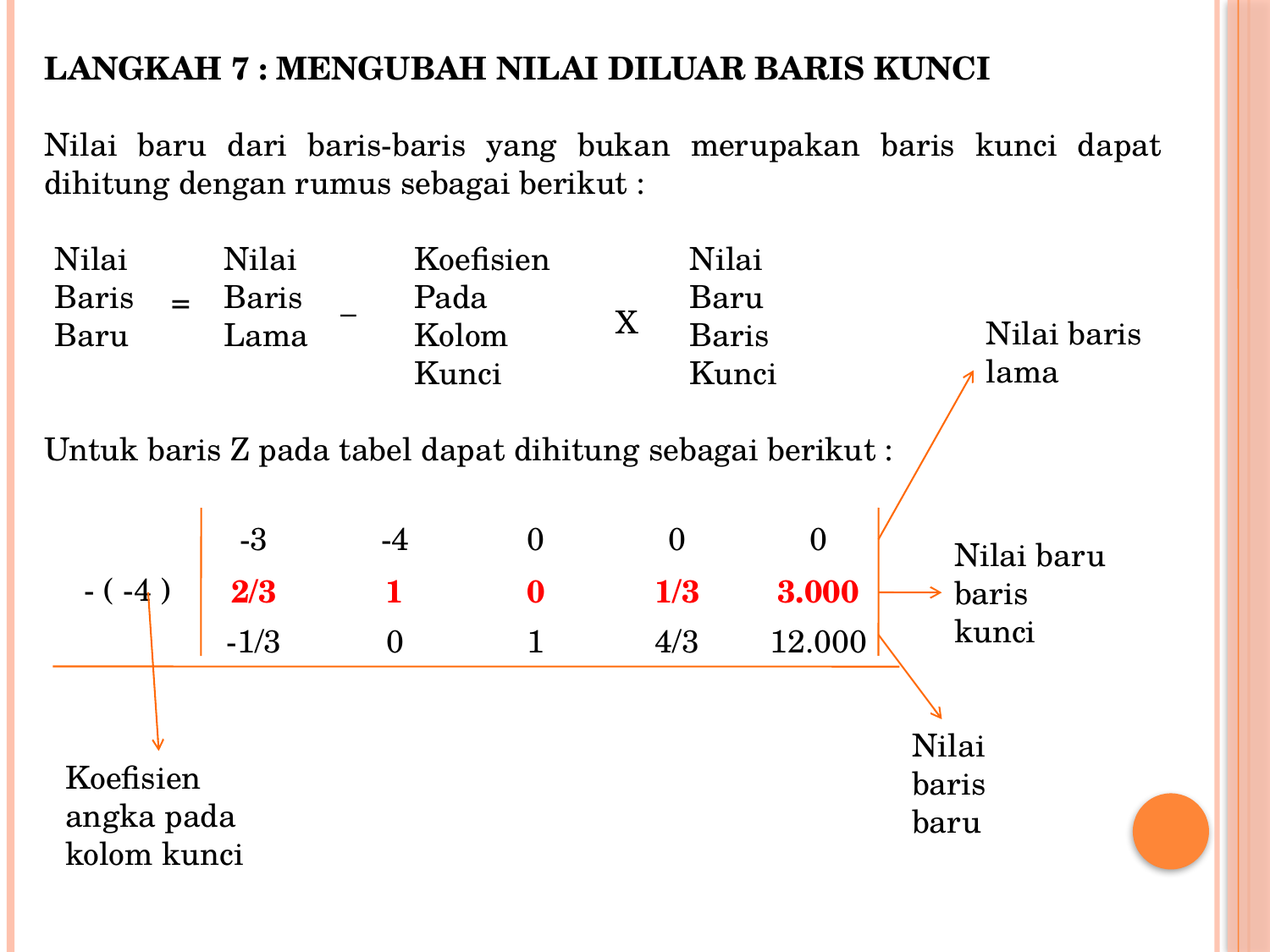

LANGKAH 7 : MENGUBAH NILAI DILUAR BARIS KUNCI

Nilai baru dari baris-baris yang bukan merupakan baris kunci dapat dihitung dengan rumus sebagai berikut :

Untuk baris Z pada tabel dapat dihitung sebagai berikut :

Nilai
Baris
Baru
Nilai
Baris
Lama
Koefisien
Pada
Kolom
Kunci
Nilai
Baru
Baris
Kunci
=
_
X
Nilai baris lama
|  | -3 | -4 | 0 | 0 | 0 |
| --- | --- | --- | --- | --- | --- |
| - ( -4 ) | 2/3 | 1 | 0 | 1/3 | 3.000 |
|  | -1/3 | 0 | 1 | 4/3 | 12.000 |
Nilai baru baris kunci
Nilai baris baru
Koefisien angka pada kolom kunci